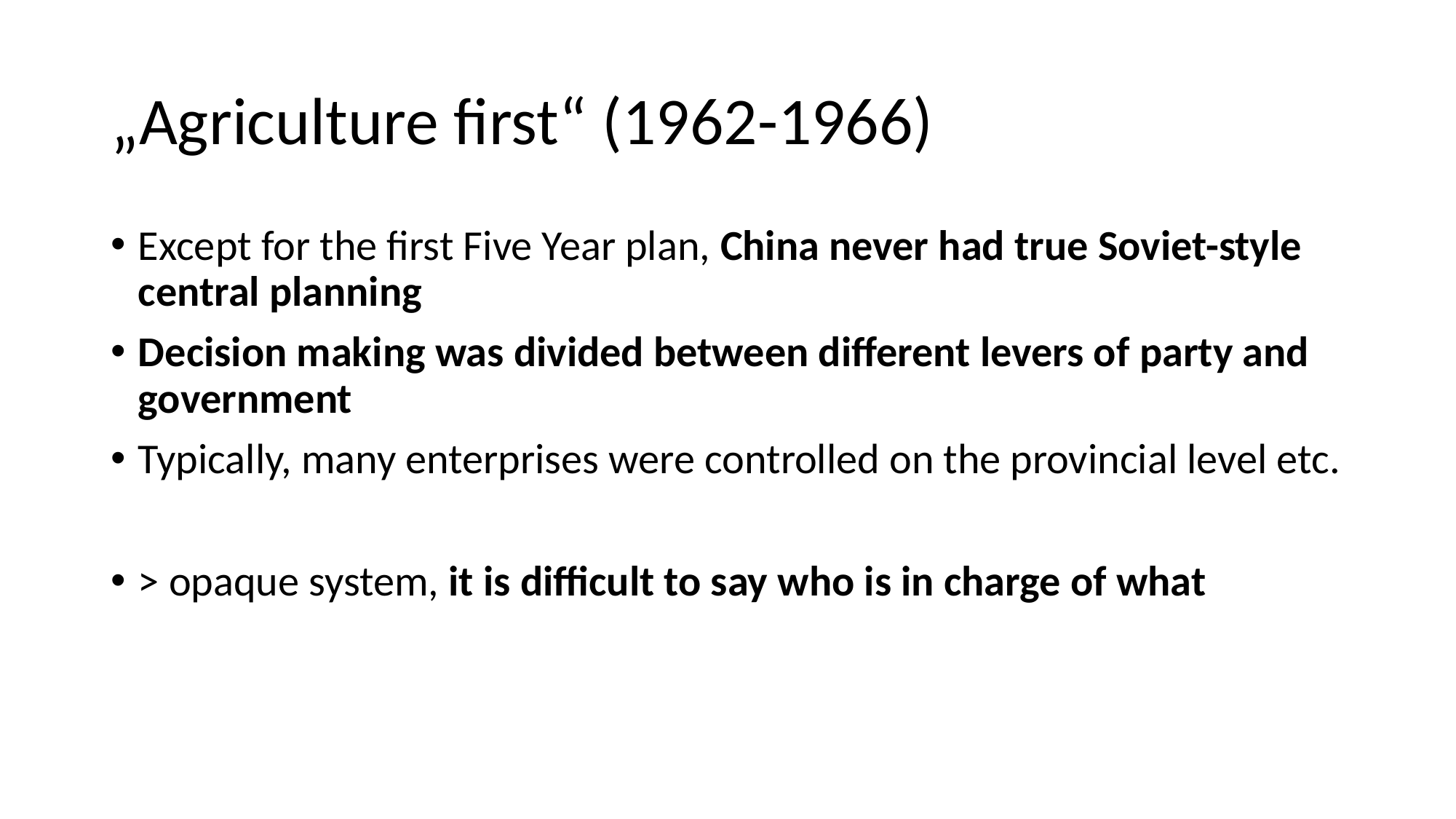

# „Agriculture first“ (1962-1966)
Except for the first Five Year plan, China never had true Soviet-style central planning
Decision making was divided between different levers of party and government
Typically, many enterprises were controlled on the provincial level etc.

> opaque system, it is difficult to say who is in charge of what